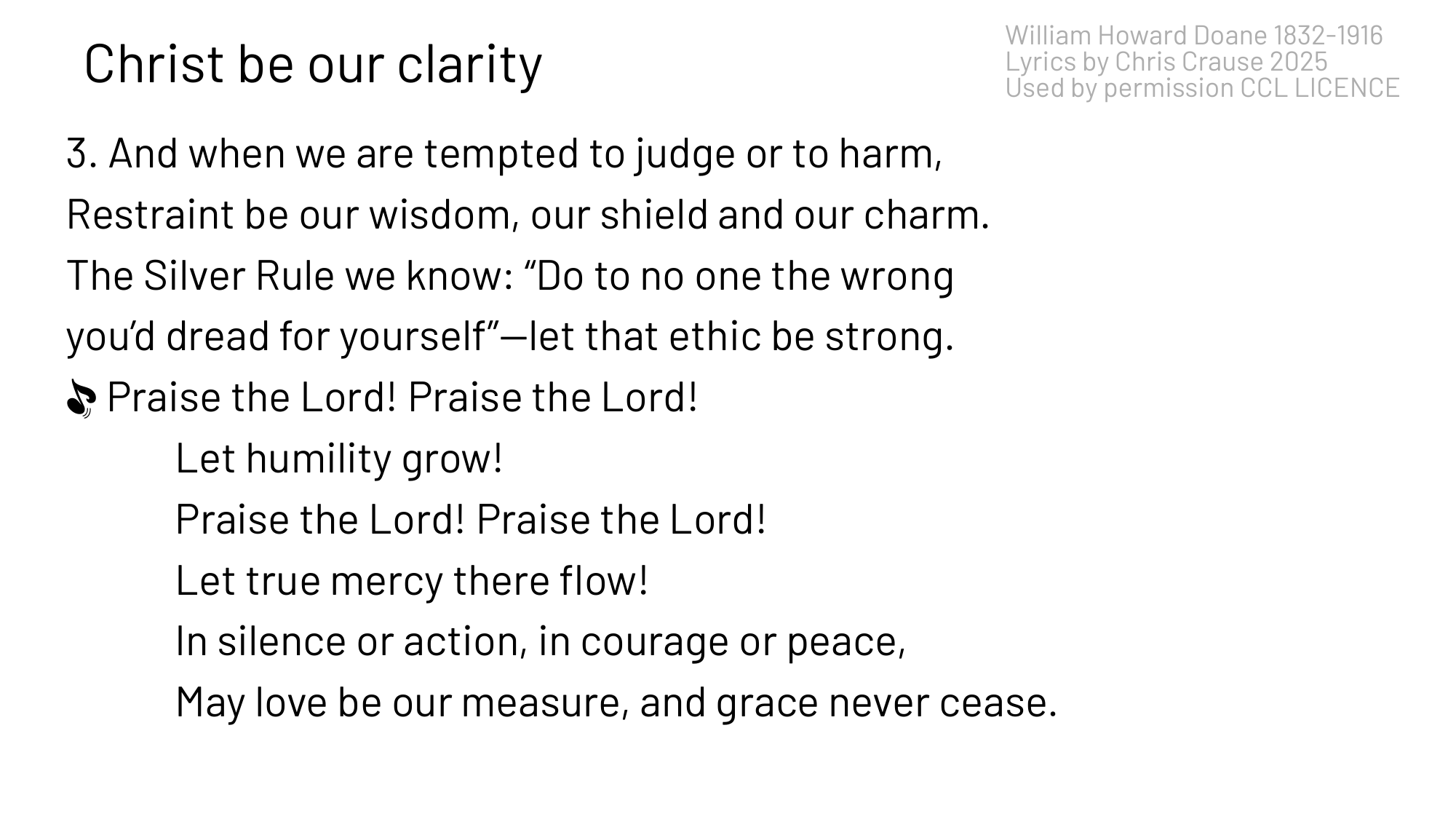

# Christ be our clarity
William Howard Doane 1832-1916 Lyrics by Chris Crause 2025
Used by permission CCL LICENCE
3. And when we are tempted to judge or to harm,
Restraint be our wisdom, our shield and our charm.
The Silver Rule we know: “Do to no one the wrong
you’d dread for yourself”—let that ethic be strong.
🎵 Praise the Lord! Praise the Lord!
	Let humility grow!
	Praise the Lord! Praise the Lord!
	Let true mercy there flow!
	In silence or action, in courage or peace,
	May love be our measure, and grace never cease.